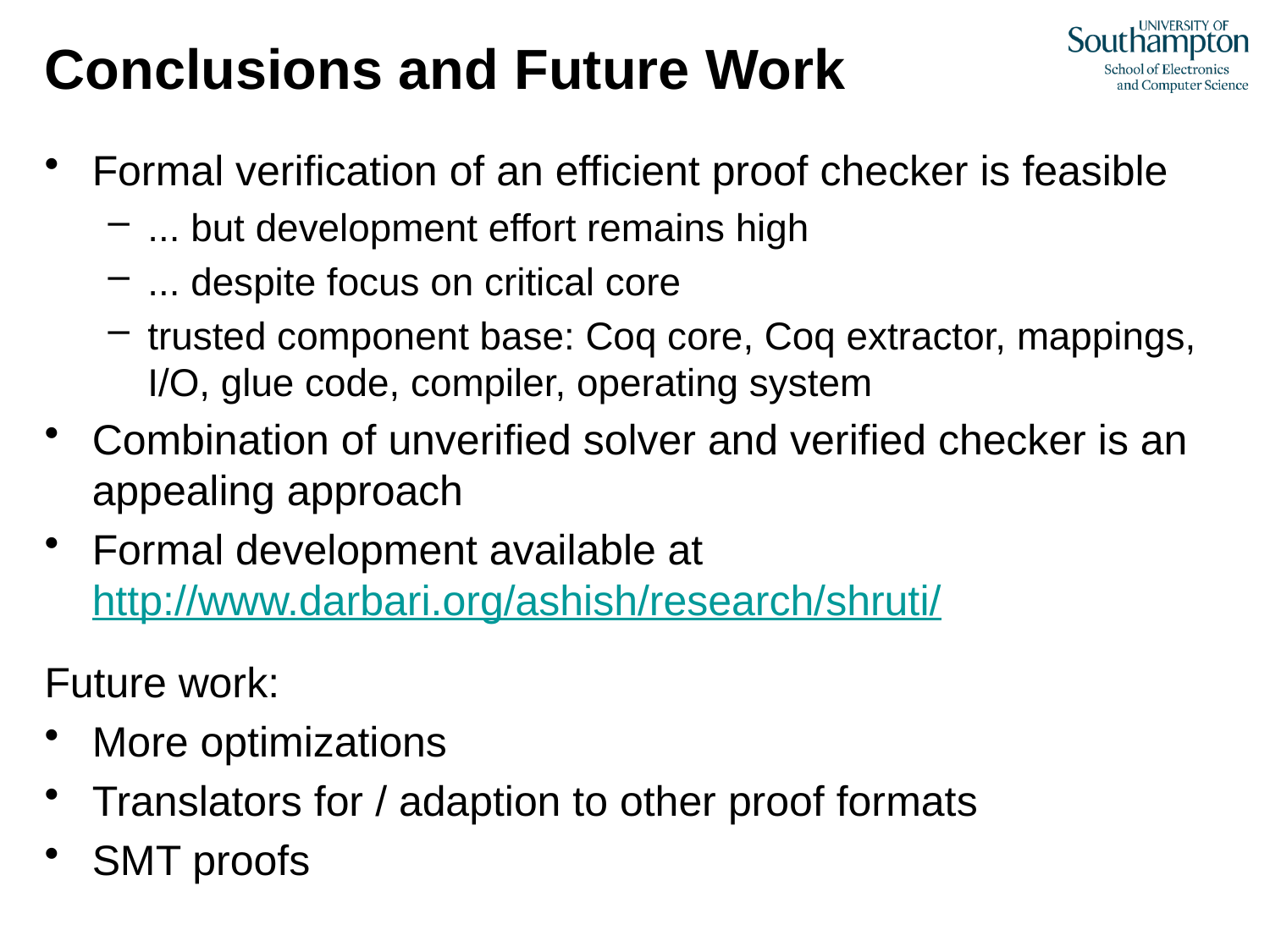

# Conclusions and Future Work
Formal verification of an efficient proof checker is feasible
... but development effort remains high
... despite focus on critical core
trusted component base: Coq core, Coq extractor, mappings, I/O, glue code, compiler, operating system
Combination of unverified solver and verified checker is an appealing approach
Formal development available at http://www.darbari.org/ashish/research/shruti/
Future work:
More optimizations
Translators for / adaption to other proof formats
SMT proofs